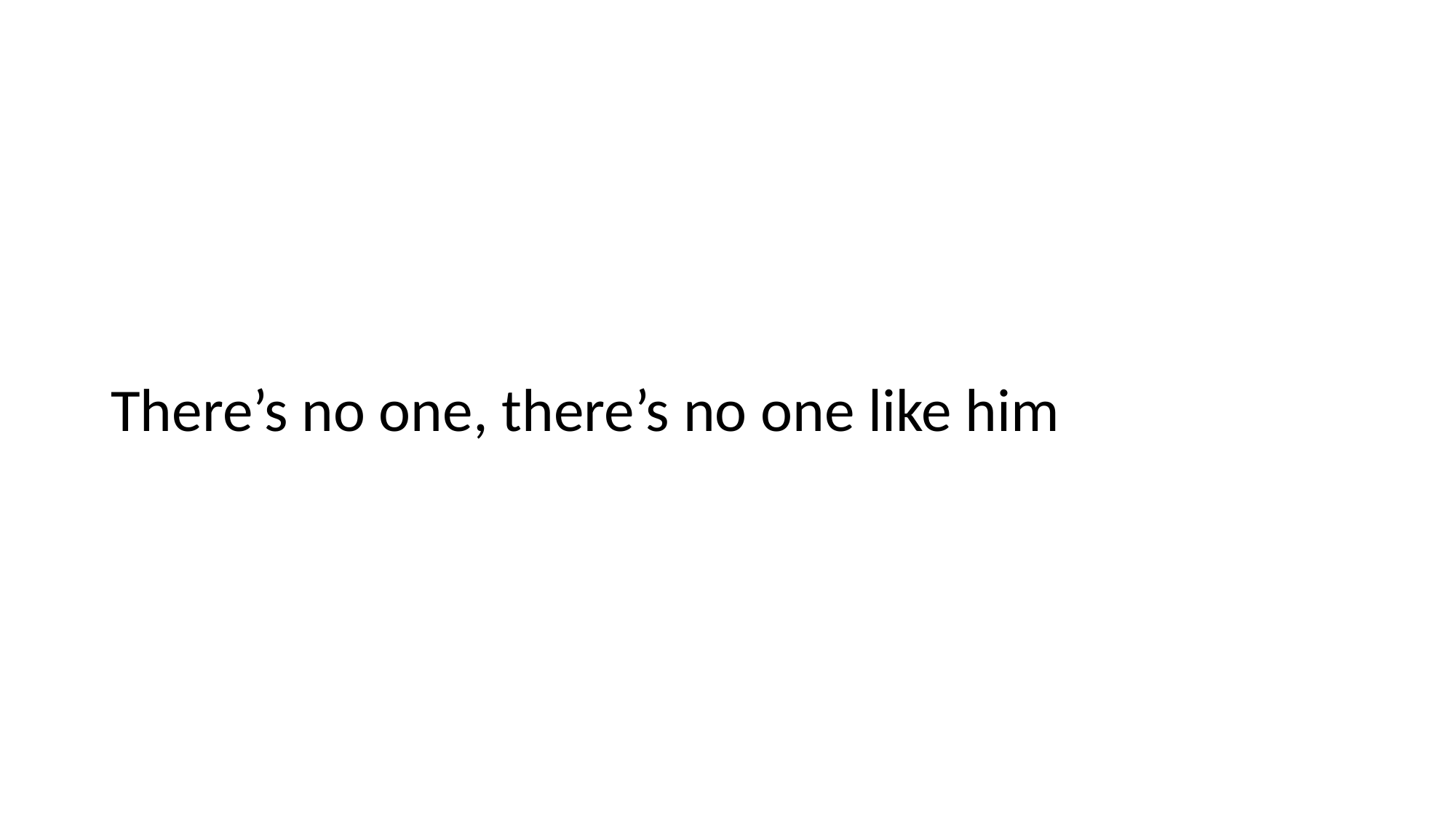

#

There’s no one, there’s no one like him